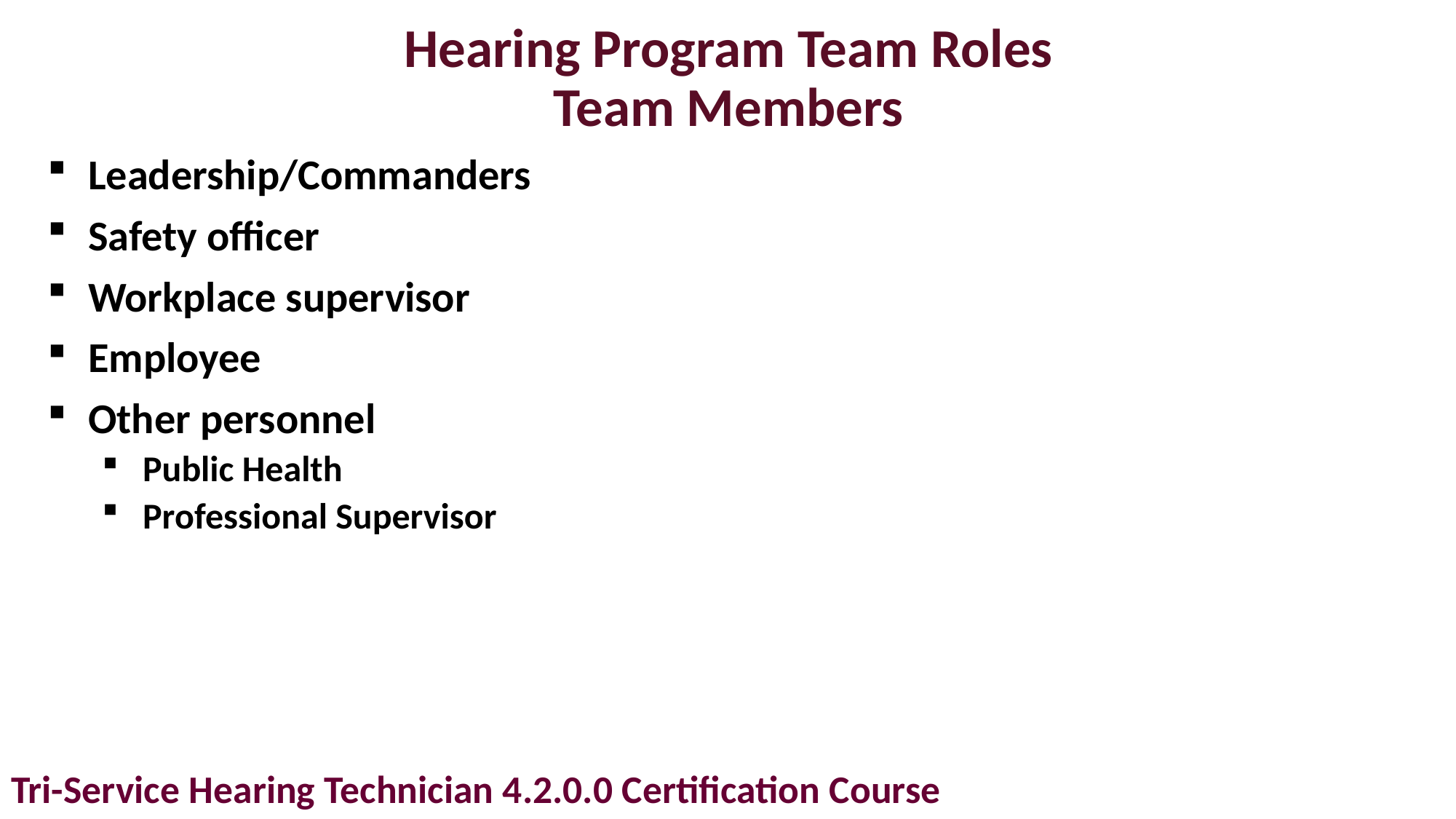

# Hearing Program Team Roles Team Members
Leadership/Commanders
Safety officer
Workplace supervisor
Employee
Other personnel
Public Health
Professional Supervisor
Tri-Service Hearing Technician 4.2.0.0 Certification Course